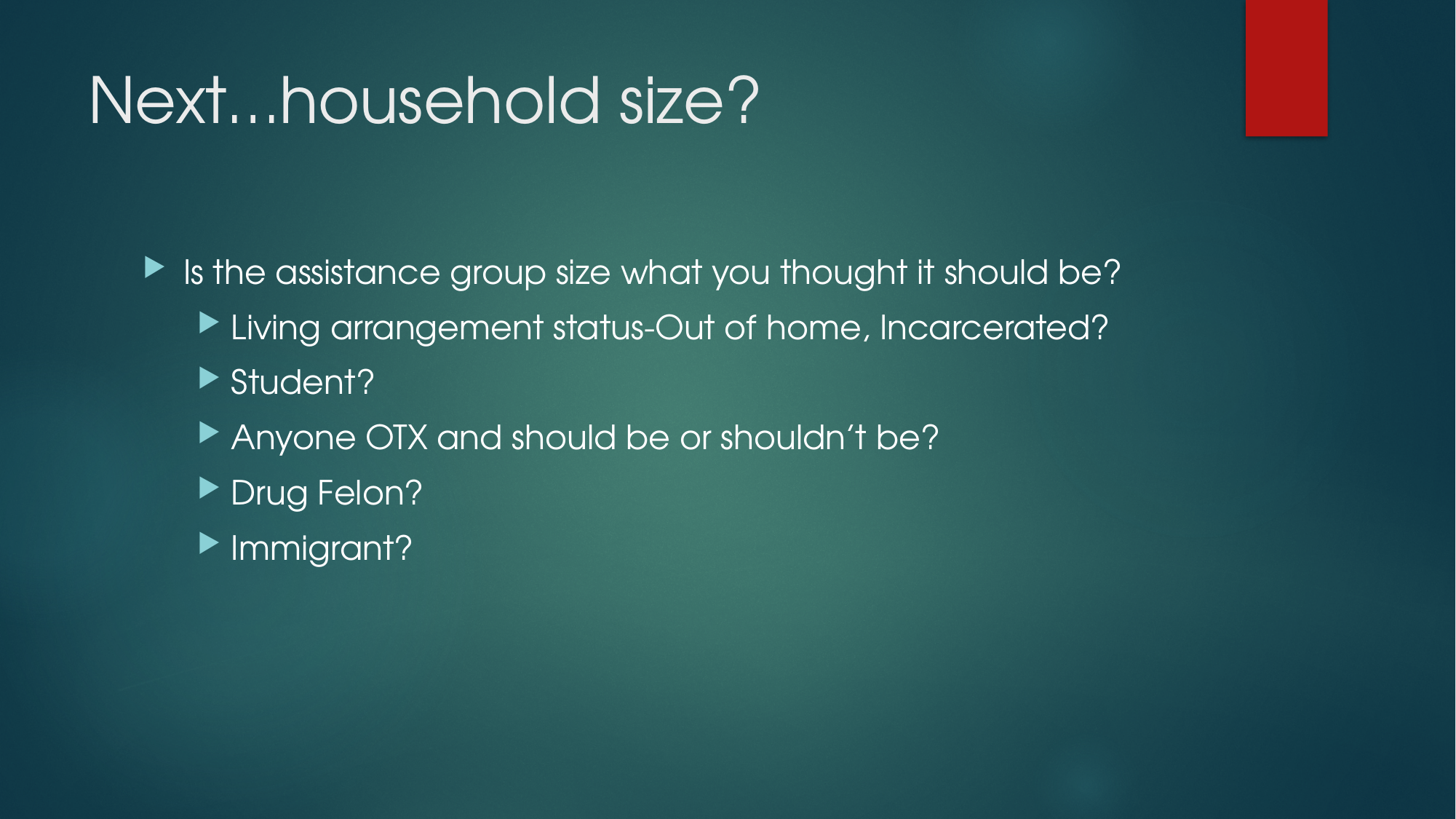

# Next…household size?
Is the assistance group size what you thought it should be?
Living arrangement status-Out of home, Incarcerated?
Student?
Anyone OTX and should be or shouldn’t be?
Drug Felon?
Immigrant?